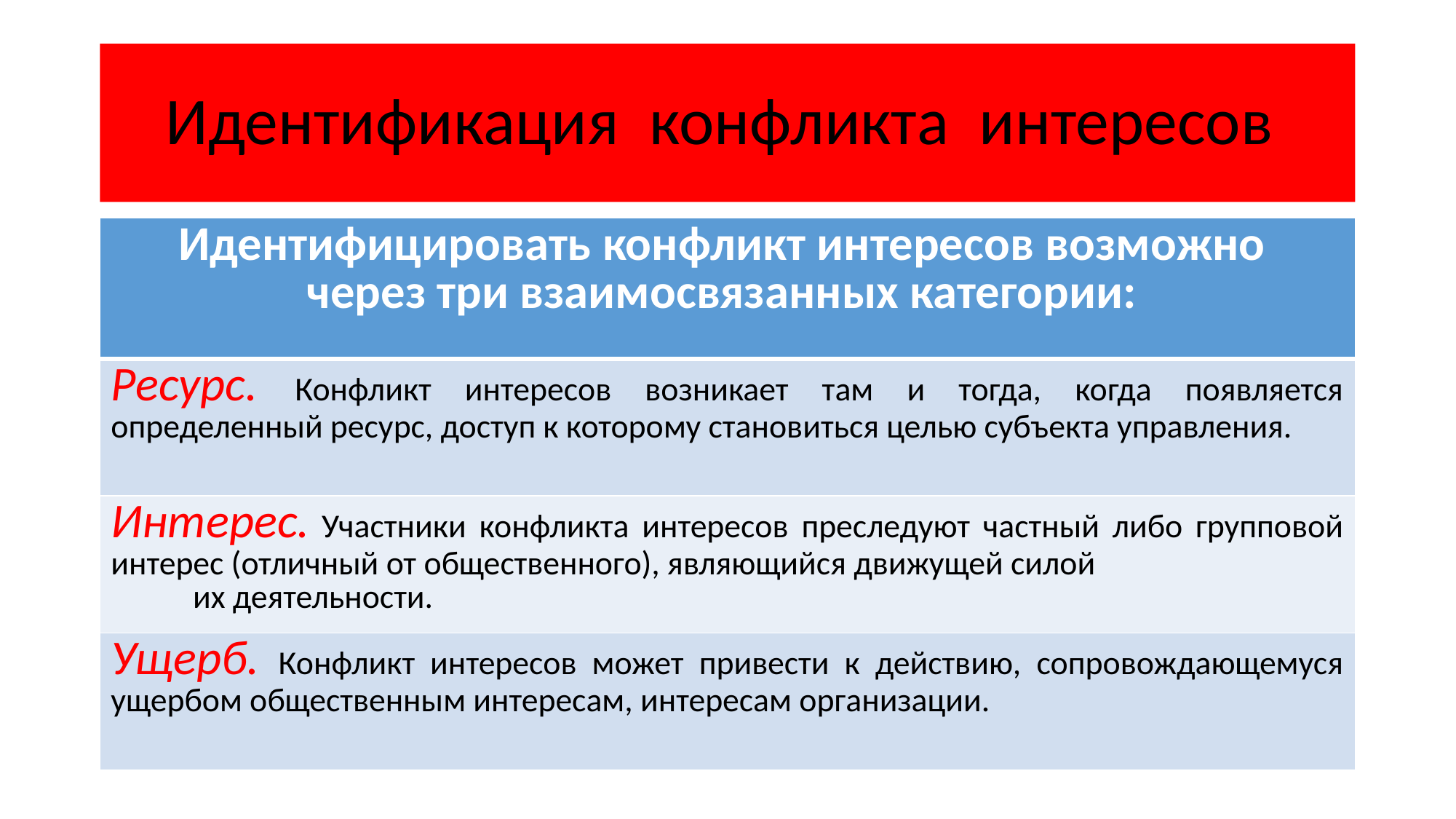

# Идентификация  конфликта  интересов
| Идентифицировать конфликт интересов возможно через три взаимосвязанных категории: |
| --- |
| Ресурс. Конфликт интересов возникает там и тогда, когда появляется определенный ресурс, доступ к которому становиться целью субъекта управления. |
| Интерес. Участники конфликта интересов преследуют частный либо групповой интерес (отличный от общественного), являющийся движущей силой их деятельности. |
| Ущерб. Конфликт интересов может привести к действию, сопровождающемуся ущербом общественным интересам, интересам организации. |